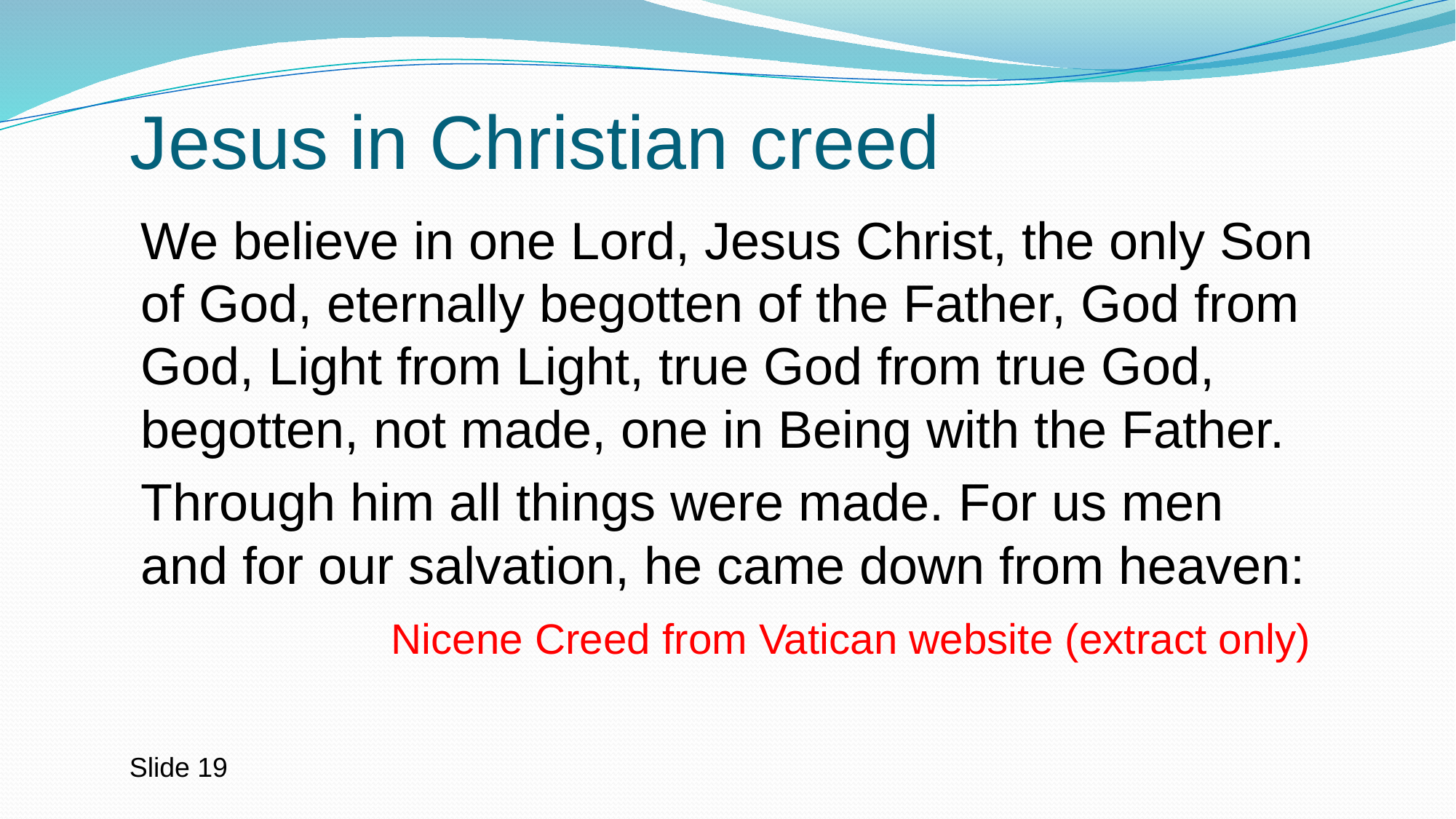

# Jesus in Christian creed
We believe in one Lord, Jesus Christ, the only Son of God, eternally begotten of the Father, God from God, Light from Light, true God from true God, begotten, not made, one in Being with the Father.
Through him all things were made. For us men and for our salvation, he came down from heaven:
Nicene Creed from Vatican website (extract only)
Slide 19